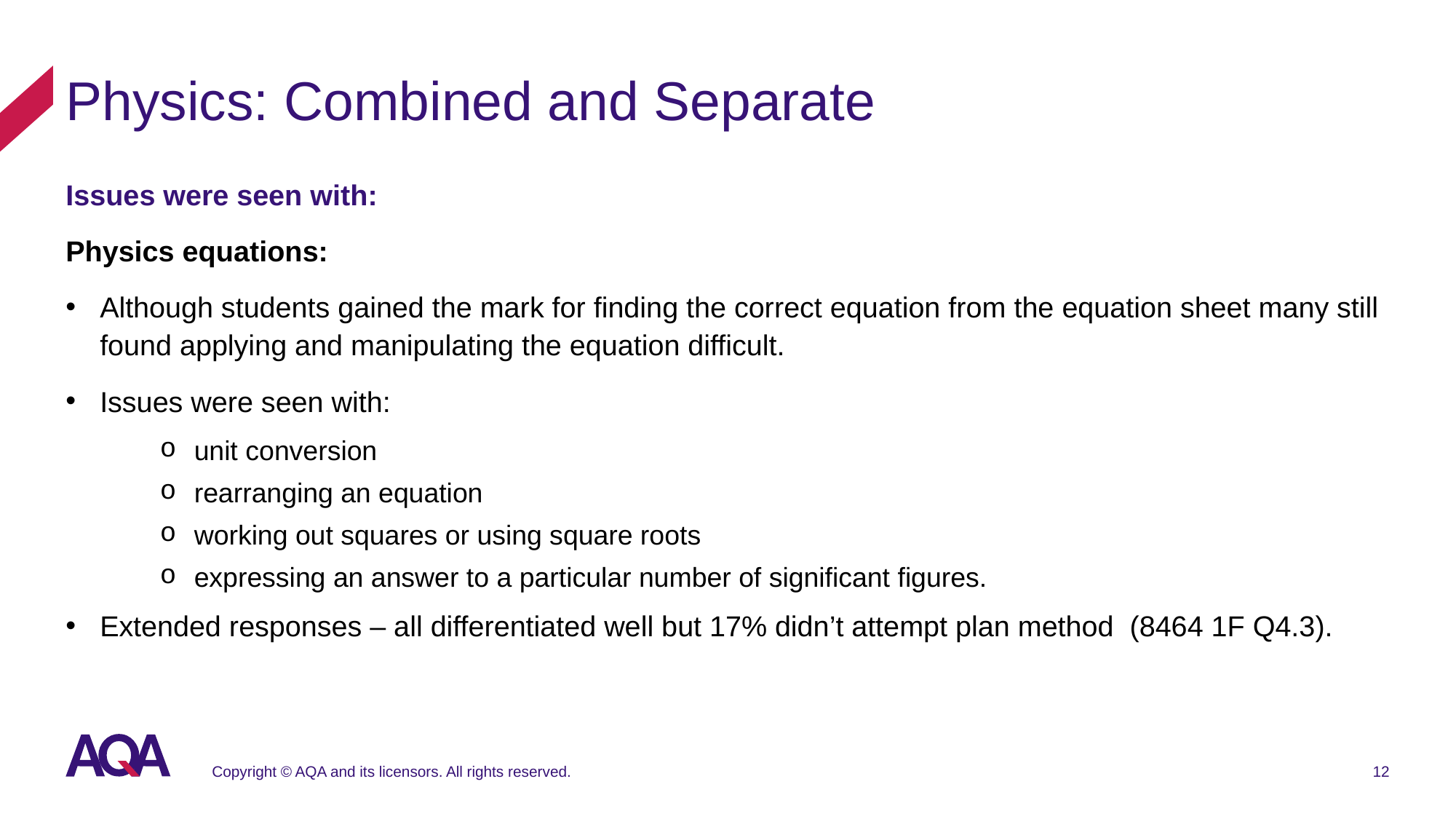

# Physics: Combined and Separate
Issues were seen with:
Physics equations:
Although students gained the mark for finding the correct equation from the equation sheet many still found applying and manipulating the equation difficult.
Issues were seen with:
unit conversion
rearranging an equation
working out squares or using square roots
expressing an answer to a particular number of significant figures.
Extended responses – all differentiated well but 17% didn’t attempt plan method  (8464 1F Q4.3).

Copyright © AQA and its licensors. All rights reserved.
12